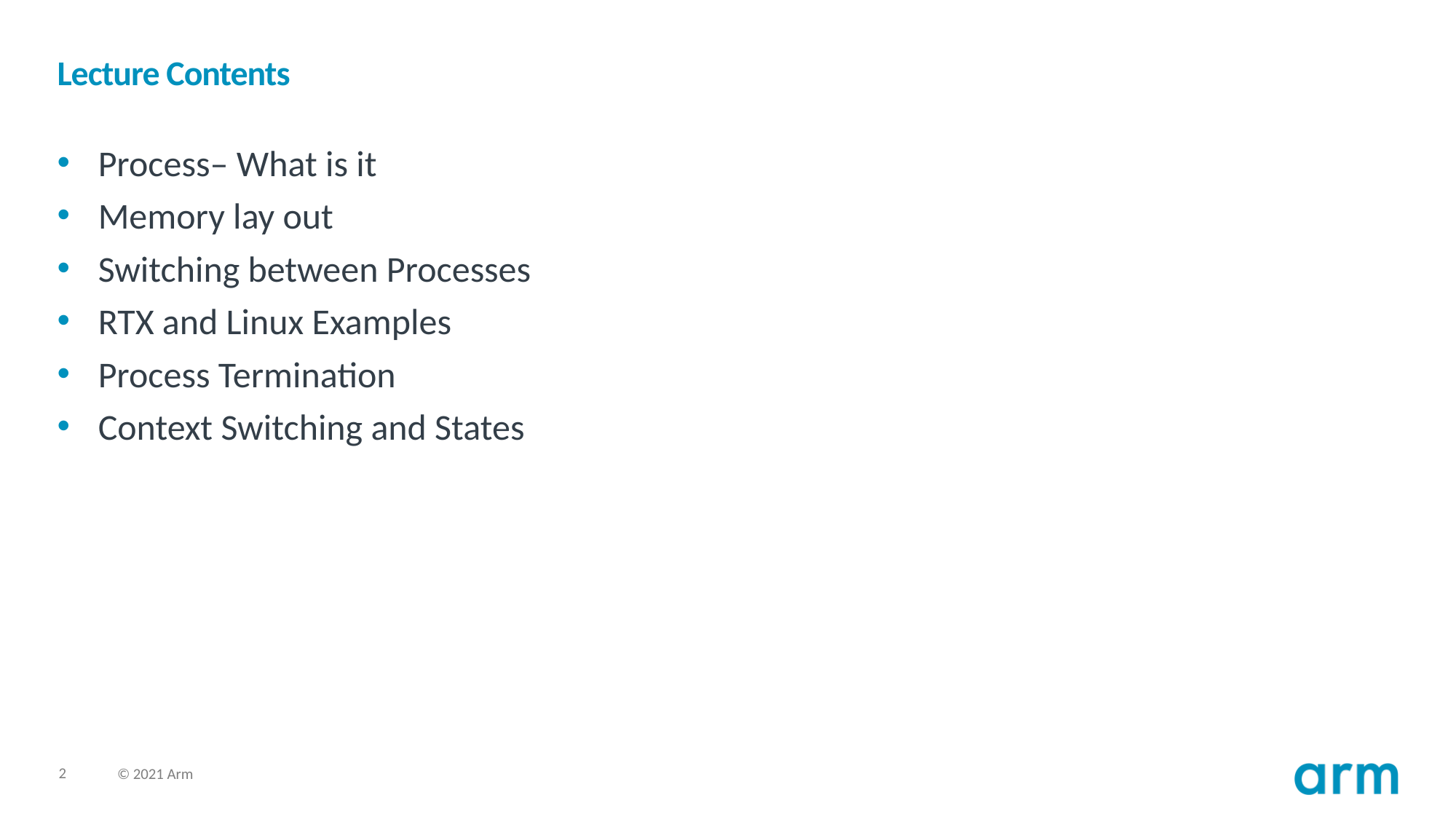

# Lecture Contents
Process– What is it
Memory lay out
Switching between Processes
RTX and Linux Examples
Process Termination
Context Switching and States